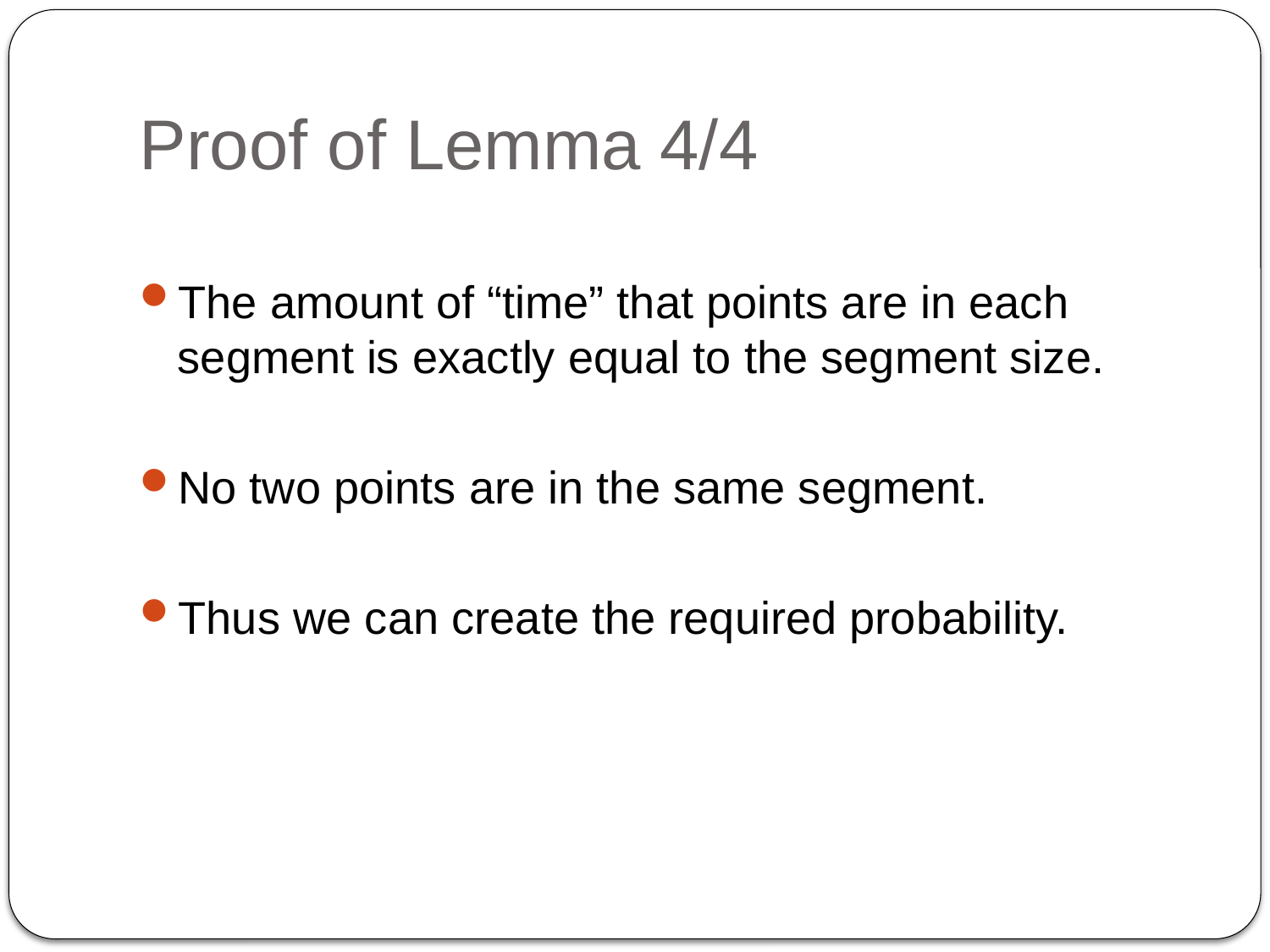

# Proof of Lemma 4/4

The amount of “time” that points are in each segment is exactly equal to the segment size.

No two points are in the same segment.

Thus we can create the required probability.